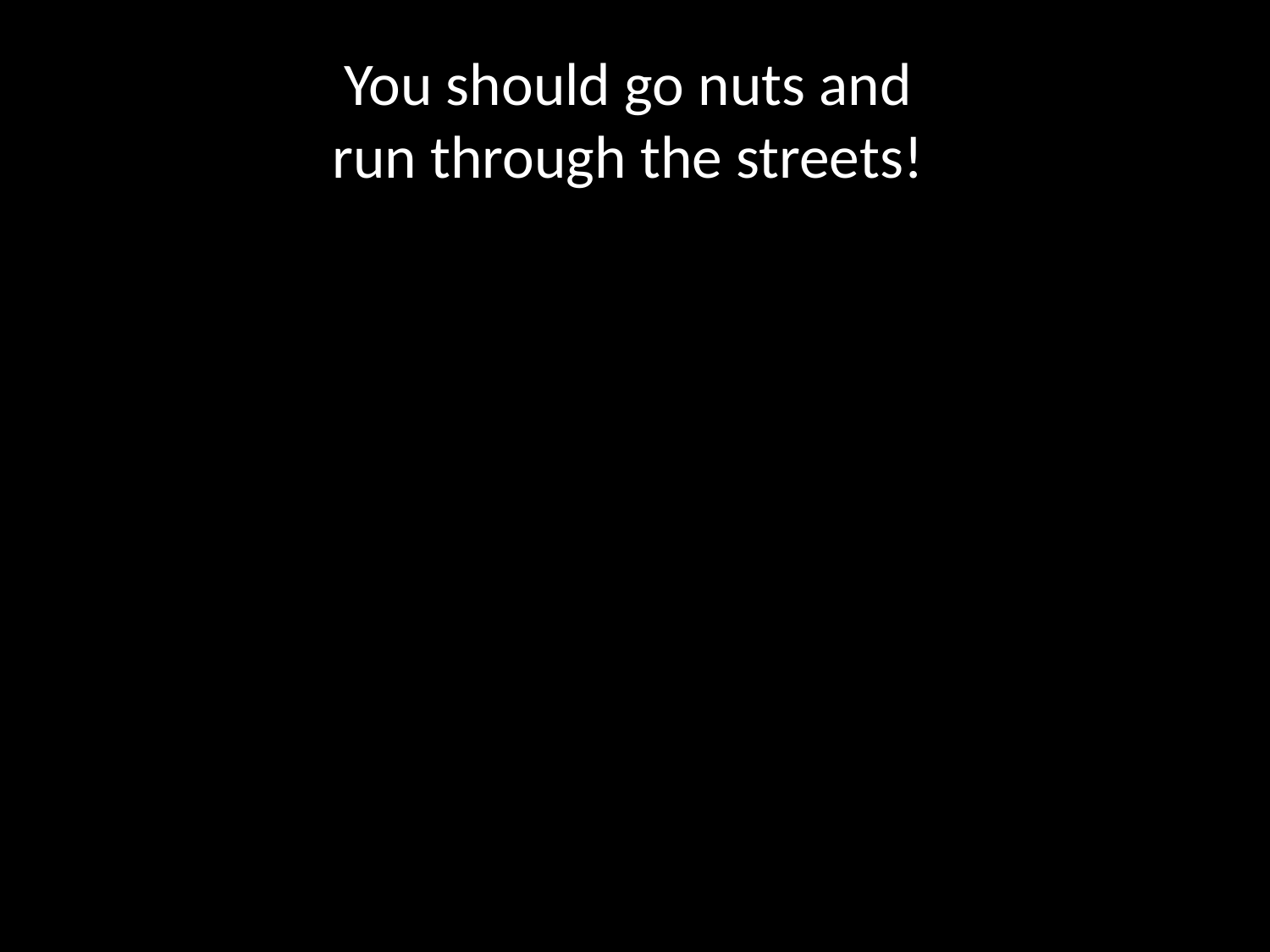

# You should go nuts and run through the streets!